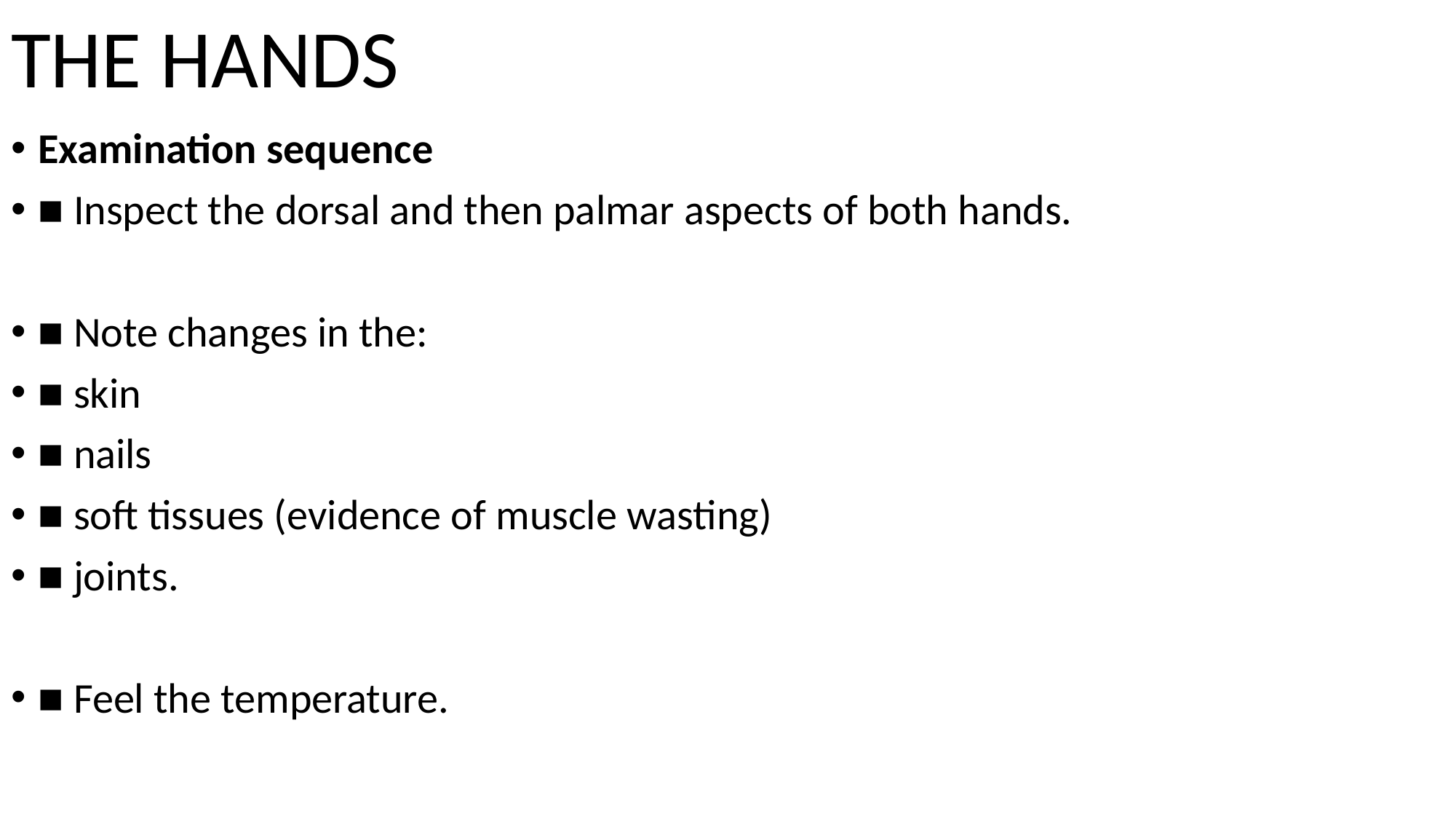

# THE HANDS
Examination sequence
■ Inspect the dorsal and then palmar aspects of both hands.

■ Note changes in the:
■ skin
■ nails
■ soft tissues (evidence of muscle wasting)
■ joints.

■ Feel the temperature.